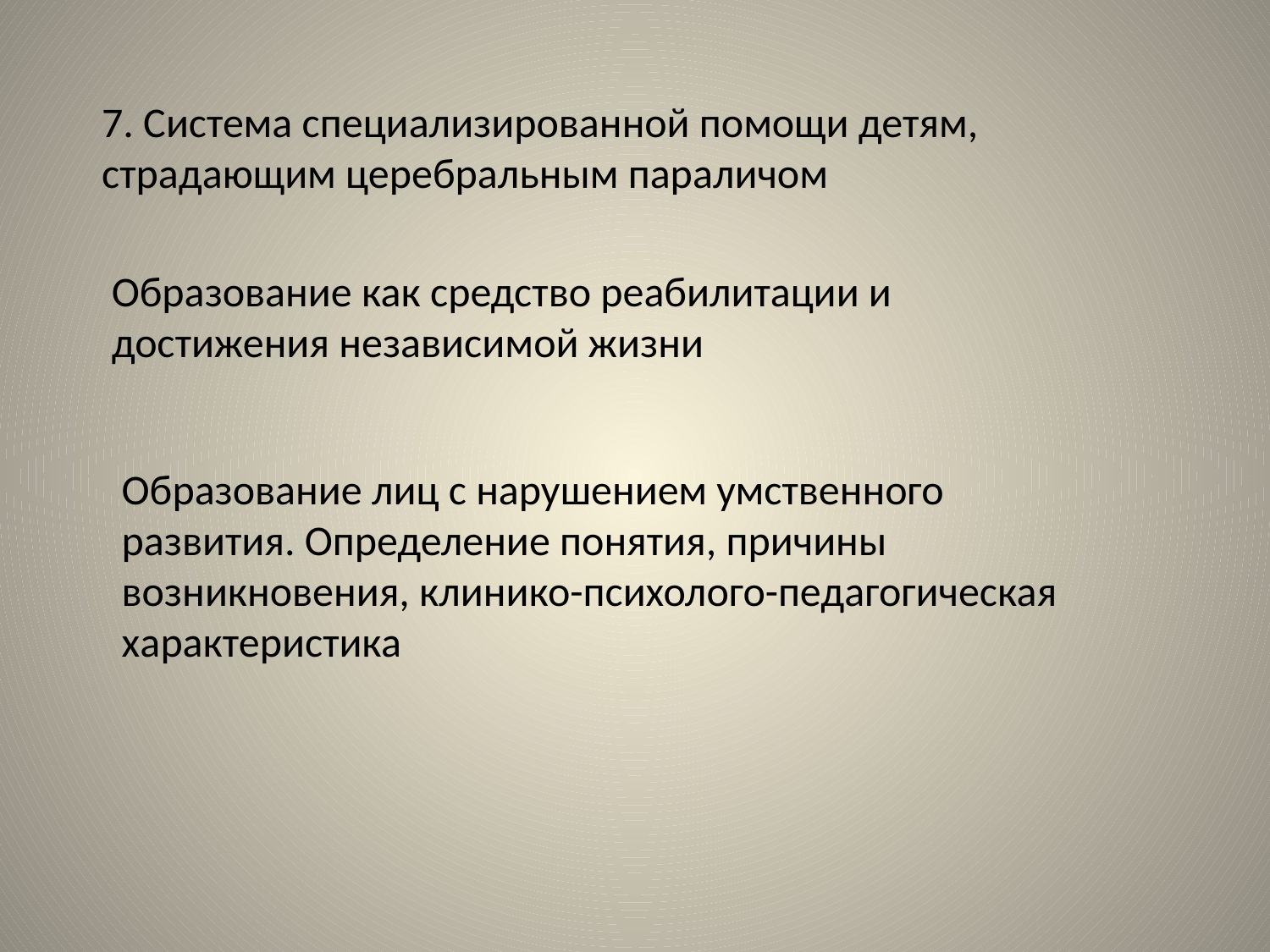

7. Система специализированной помощи детям, страдающим церебральным параличом
Образование как средство реабилитации и достижения независимой жизни
Образование лиц с нарушением умственного развития. Определение понятия, причины возникновения, клинико-психолого-педагогическая характеристика